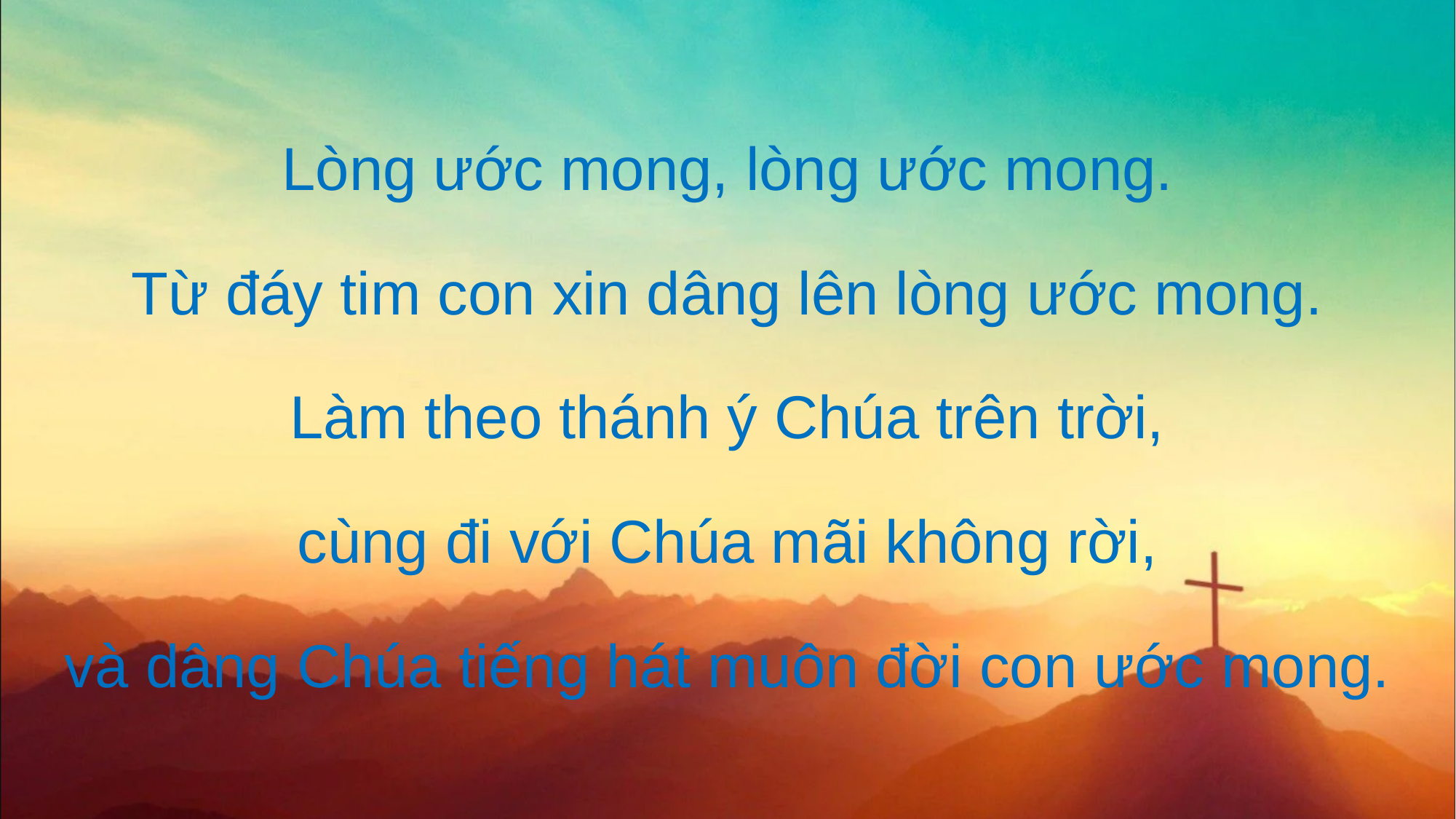

Lòng ước mong, lòng ước mong.
Từ đáy tim con xin dâng lên lòng ước mong.
Làm theo thánh ý Chúa trên trời,
cùng đi với Chúa mãi không rời,
và dâng Chúa tiếng hát muôn đời con ước mong.